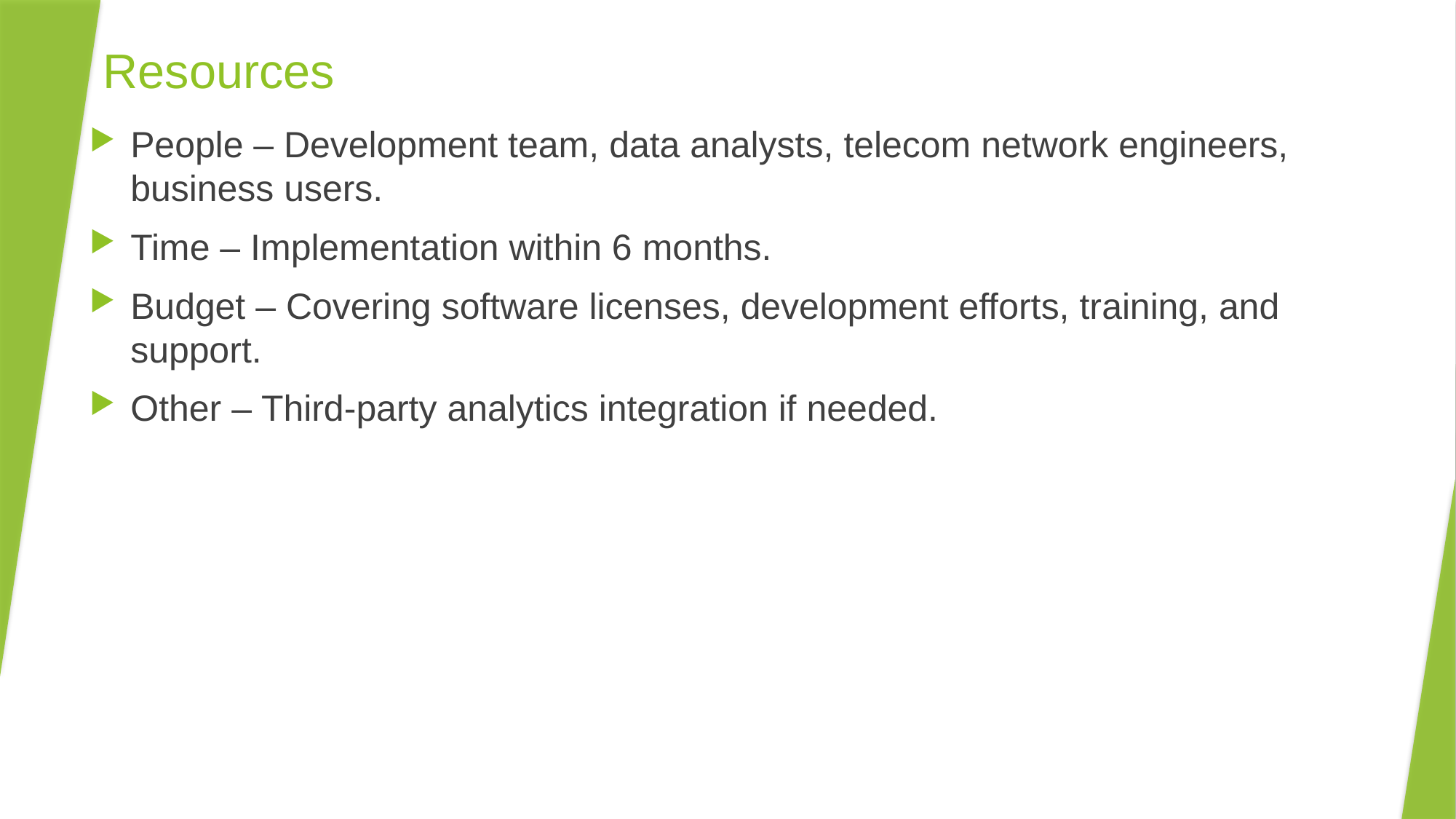

# Resources
People – Development team, data analysts, telecom network engineers, business users.
Time – Implementation within 6 months.
Budget – Covering software licenses, development efforts, training, and support.
Other – Third-party analytics integration if needed.